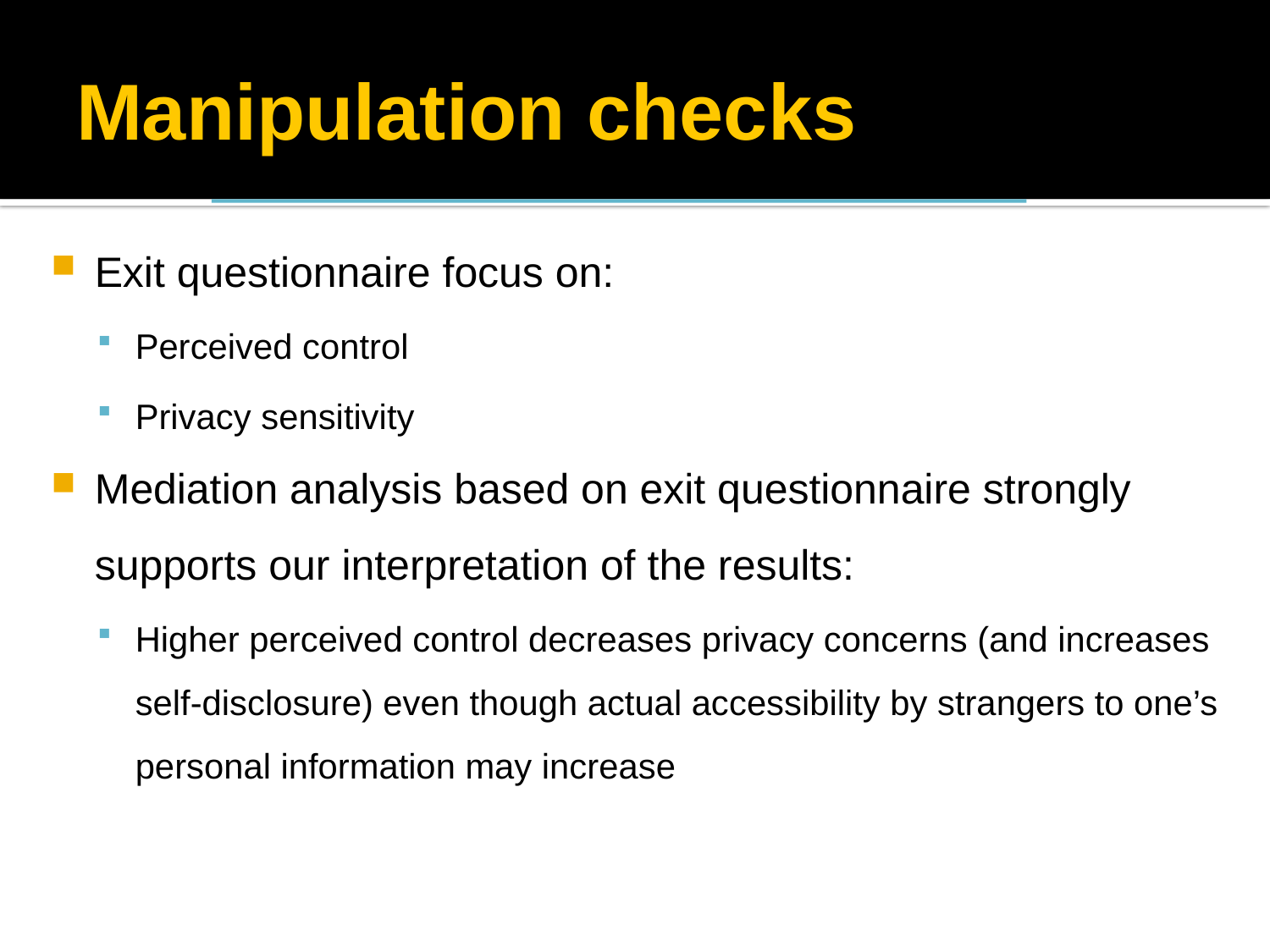

# Manipulation checks
Exit questionnaire focus on:
Perceived control
Privacy sensitivity
Mediation analysis based on exit questionnaire strongly supports our interpretation of the results:
Higher perceived control decreases privacy concerns (and increases self-disclosure) even though actual accessibility by strangers to one’s personal information may increase